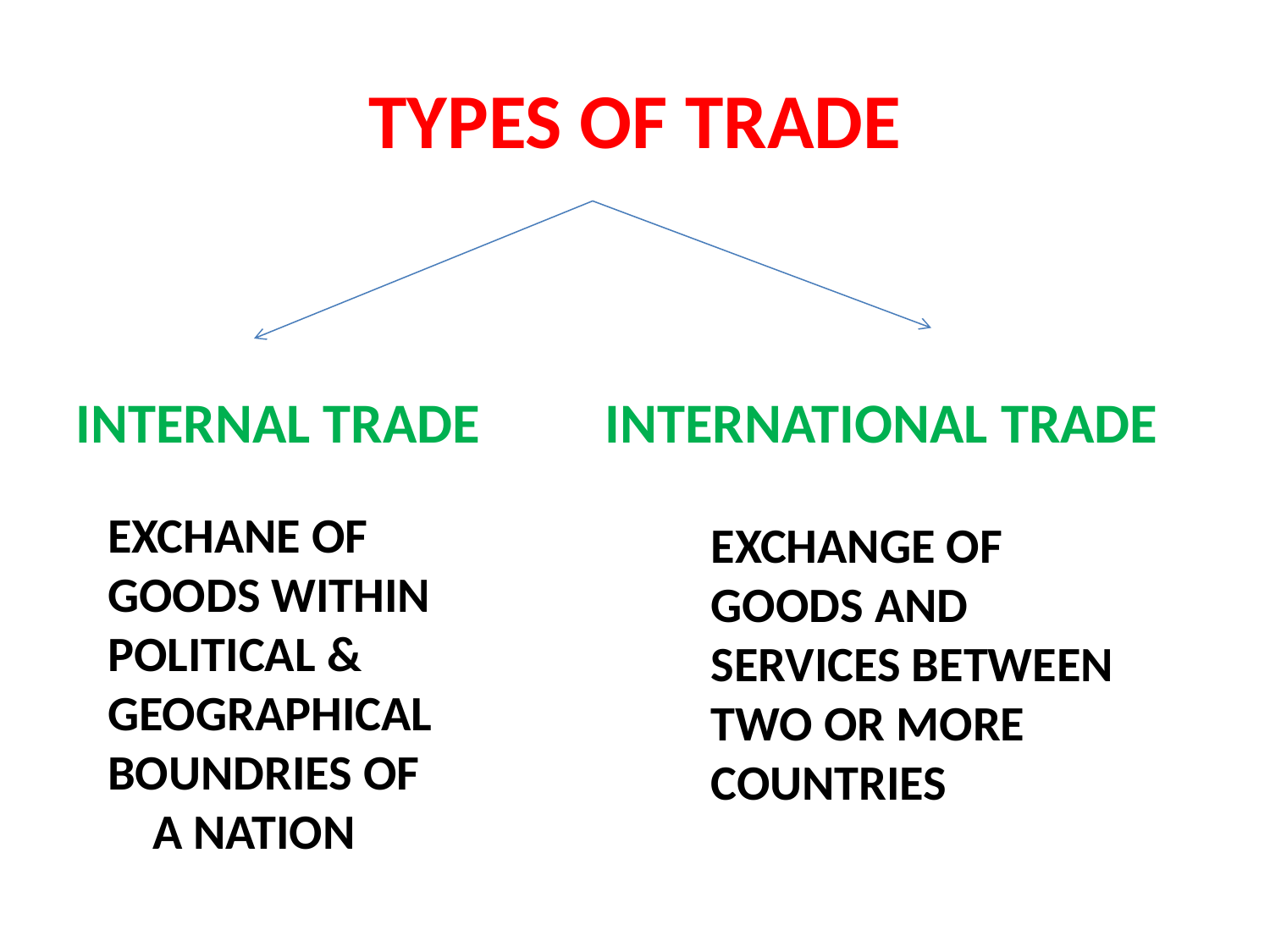

# TYPES OF TRADE
INTERNAL TRADE
INTERNATIONAL TRADE

EXCHANE OF GOODS WITHIN POLITICAL & GEOGRAPHICAL BOUNDRIES OF
    A NATION
EXCHANGE OF GOODS AND SERVICES BETWEEN TWO OR MORE COUNTRIES